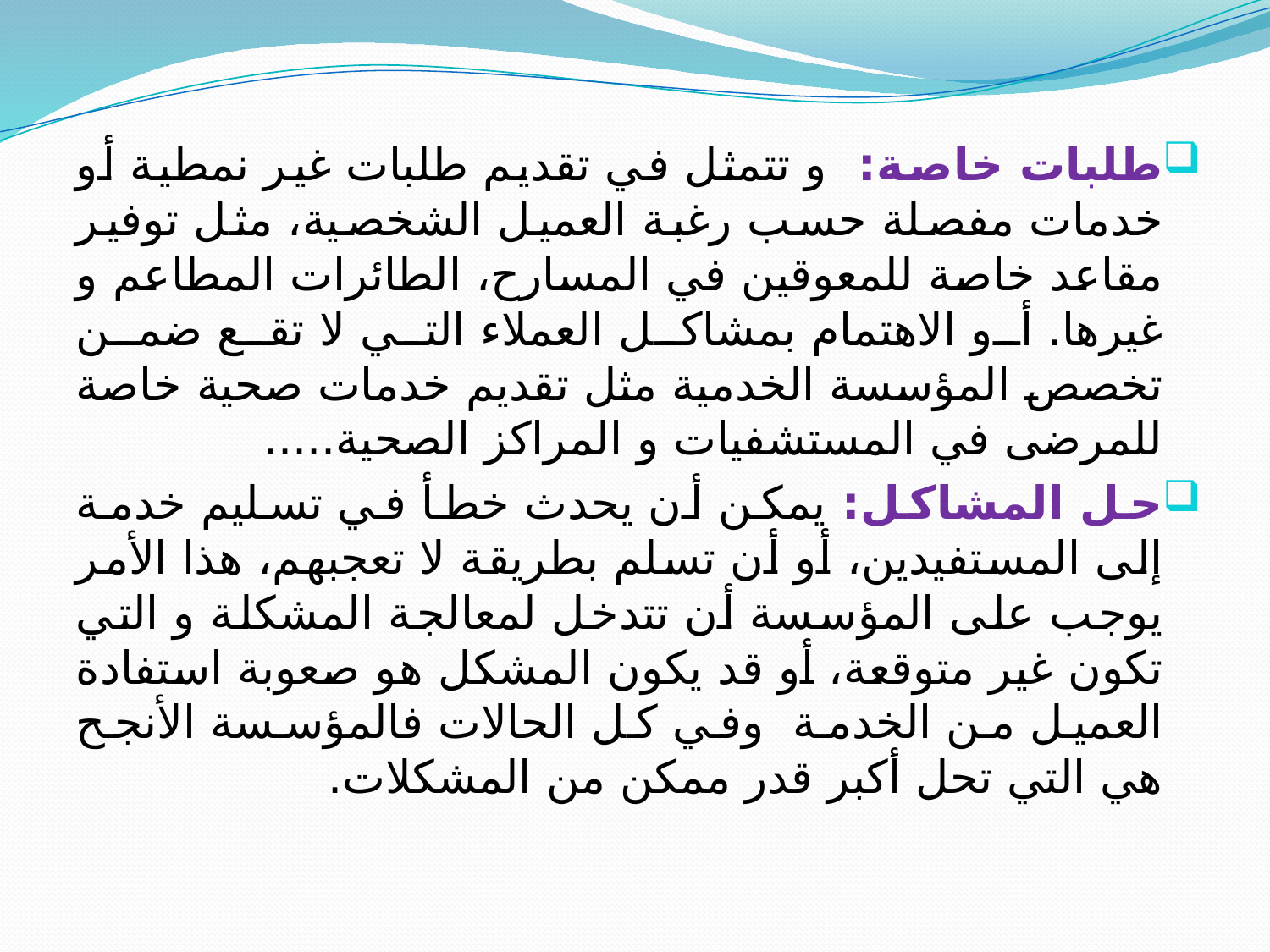

طلبات خاصة:  و تتمثل في تقديم طلبات غير نمطية أو خدمات مفصلة حسب رغبة العميل الشخصية، مثل توفير مقاعد خاصة للمعوقين في المسارح، الطائرات المطاعم و غيرها. أو الاهتمام بمشاكل العملاء التي لا تقع ضمن تخصص المؤسسة الخدمية مثل تقديم خدمات صحية خاصة للمرضى في المستشفيات و المراكز الصحية.....
حل المشاكل: يمكن أن يحدث خطأ في تسليم خدمة إلى المستفيدين، أو أن تسلم بطريقة لا تعجبهم، هذا الأمر يوجب على المؤسسة أن تتدخل لمعالجة المشكلة و التي تكون غير متوقعة، أو قد يكون المشكل هو صعوبة استفادة العميل من الخدمة  وفي كل الحالات فالمؤسسة الأنجح هي التي تحل أكبر قدر ممكن من المشكلات.